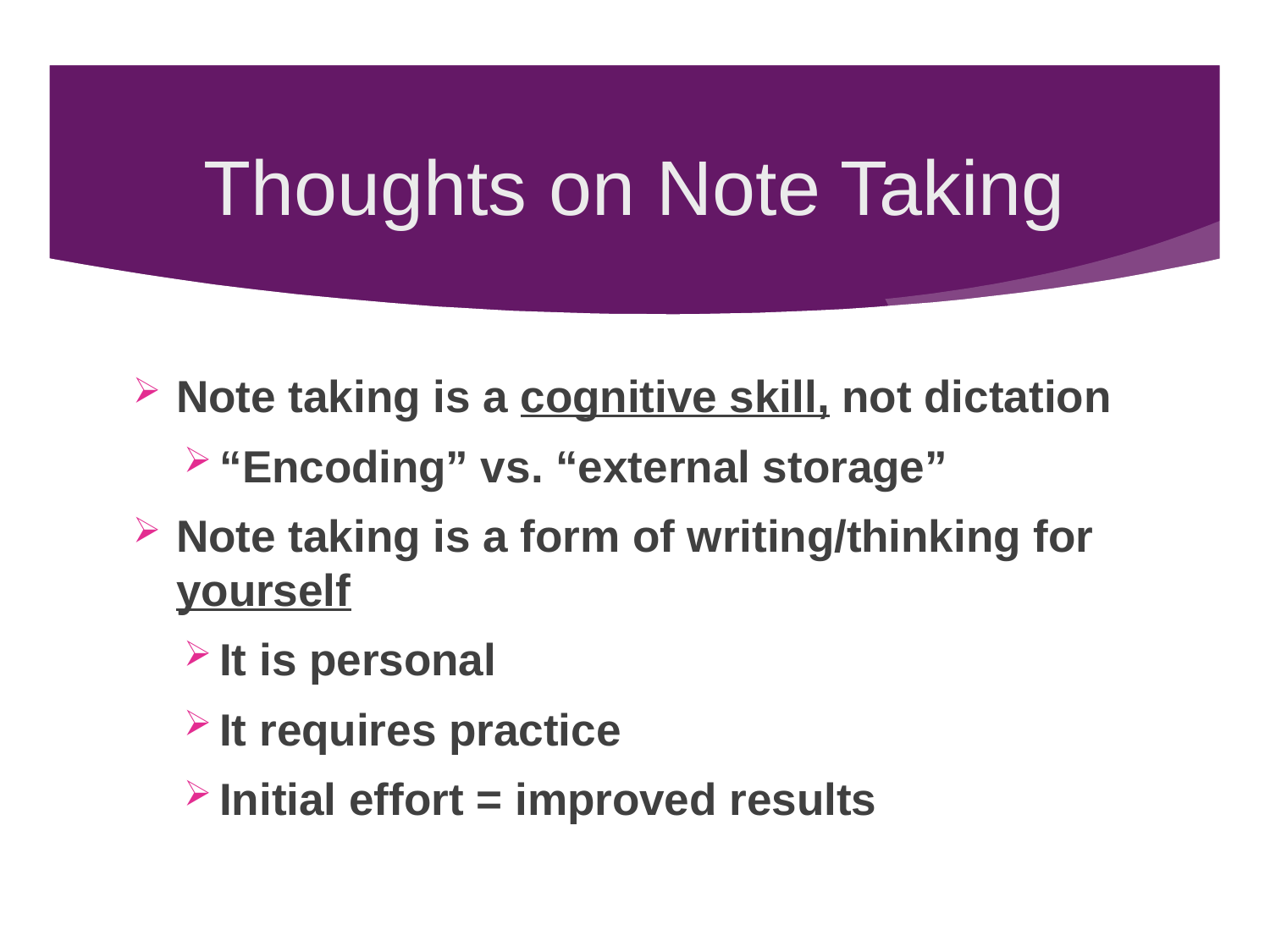

# Thoughts on Note Taking

Note taking is a cognitive skill, not dictation
“Encoding” vs. “external storage”
Note taking is a form of writing/thinking for yourself
It is personal
It requires practice
Initial effort = improved results